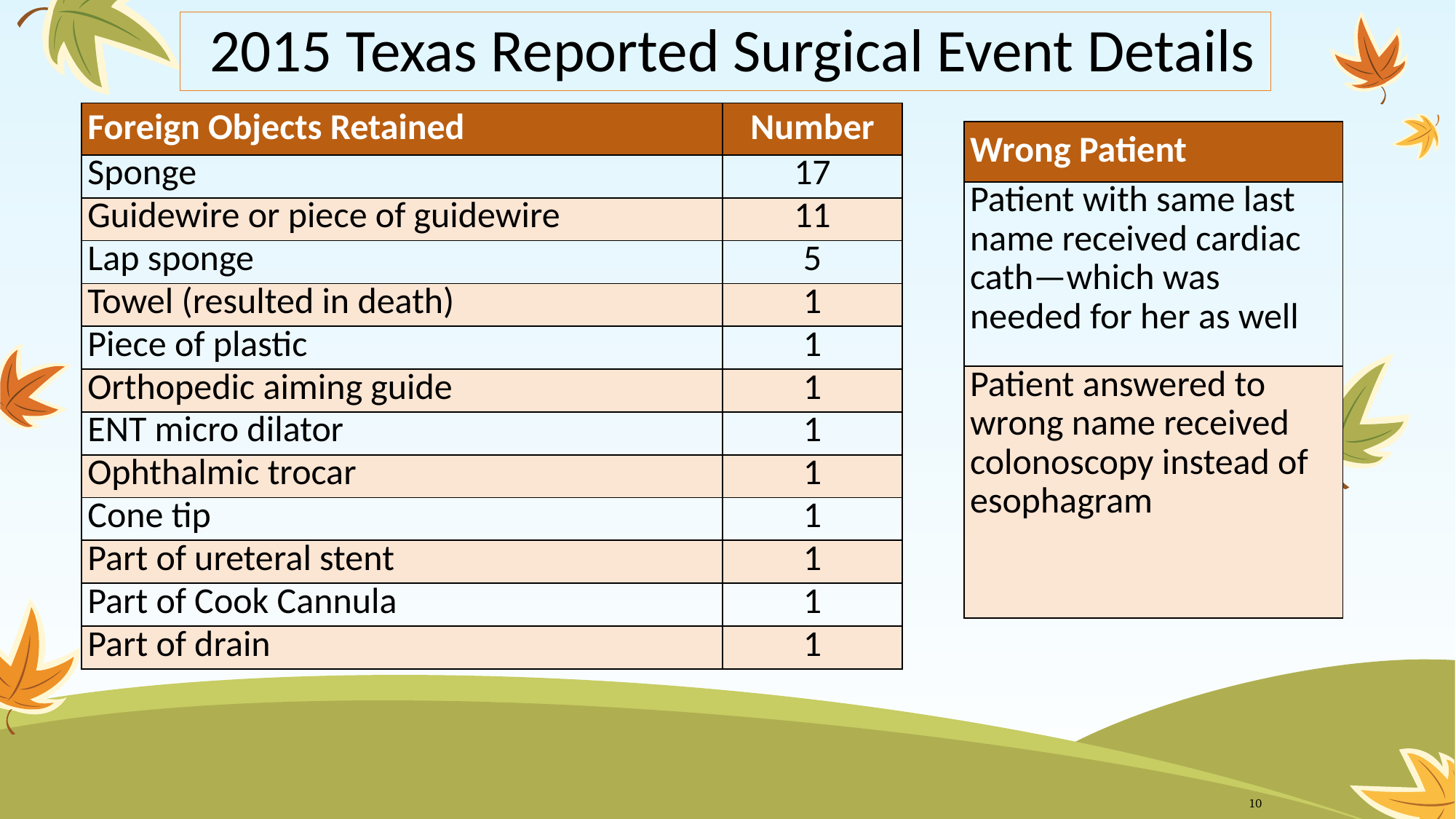

# 2015 Texas Reported Surgical Event Details
| Foreign Objects Retained | Number |
| --- | --- |
| Sponge | 17 |
| Guidewire or piece of guidewire | 11 |
| Lap sponge | 5 |
| Towel (resulted in death) | 1 |
| Piece of plastic | 1 |
| Orthopedic aiming guide | 1 |
| ENT micro dilator | 1 |
| Ophthalmic trocar | 1 |
| Cone tip | 1 |
| Part of ureteral stent | 1 |
| Part of Cook Cannula | 1 |
| Part of drain | 1 |
| Wrong Patient |
| --- |
| Patient with same last name received cardiac cath—which was needed for her as well |
| Patient answered to wrong name received colonoscopy instead of esophagram |
10